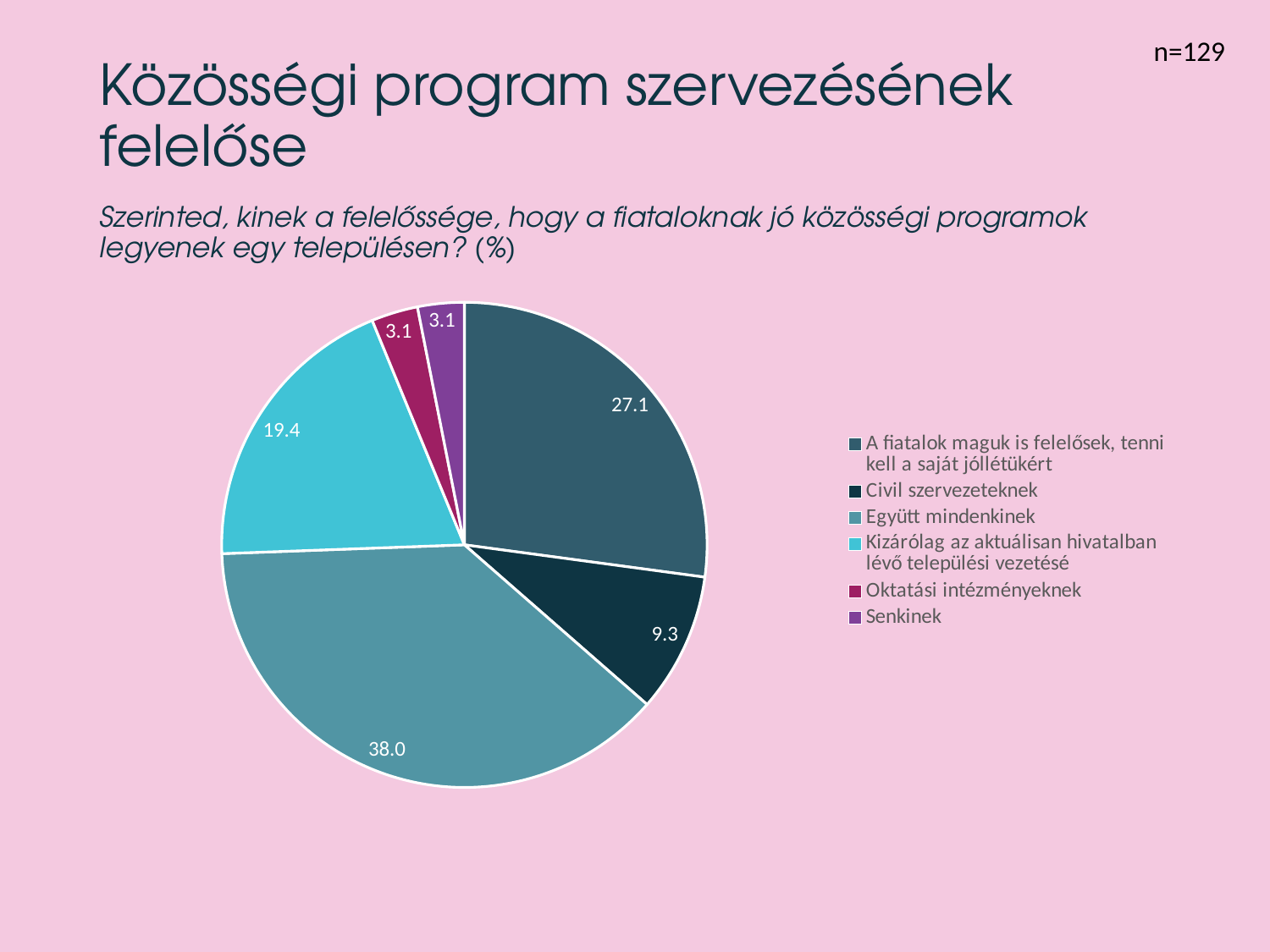

n=129
# Közösségi program szervezésének felelőse
Szerinted, kinek a felelőssége, hogy a fiataloknak jó közösségi programok legyenek egy településen? (%)

### Chart

| Category | Értékesítés |
|---|---|
| A fiatalok maguk is felelősek, tenni kell a saját jóllétükért | 27.131782945736433 |
| Civil szervezeteknek | 9.30232558139535 |
| Együtt mindenkinek | 37.98449612403101 |
| Kizárólag az aktuálisan hivatalban lévő települési vezetésé | 19.379844961240313 |
| Oktatási intézményeknek | 3.10077519379845 |
| Senkinek | 3.10077519379845 |